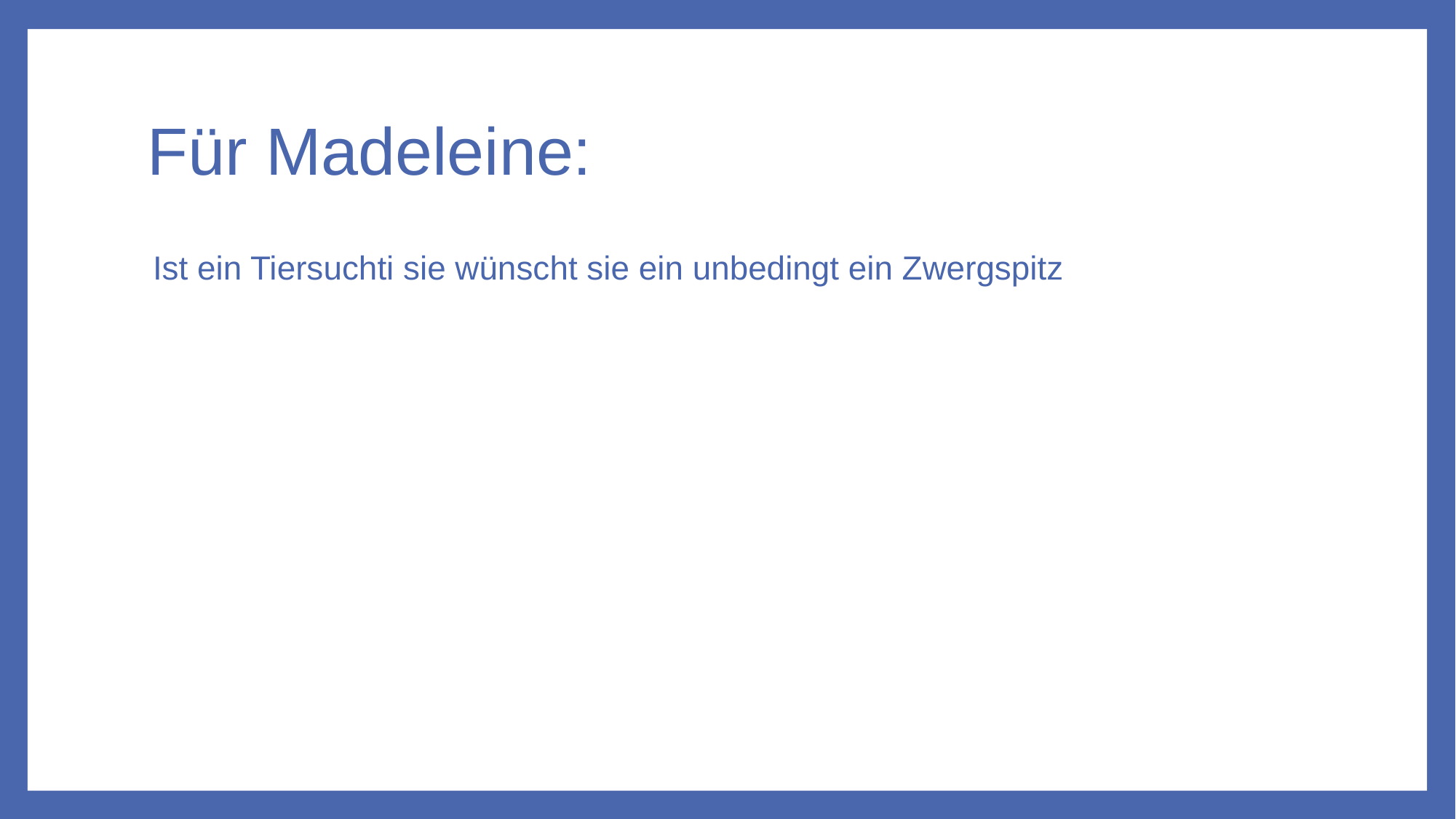

# Für Madeleine:
Ist ein Tiersuchti sie wünscht sie ein unbedingt ein Zwergspitz